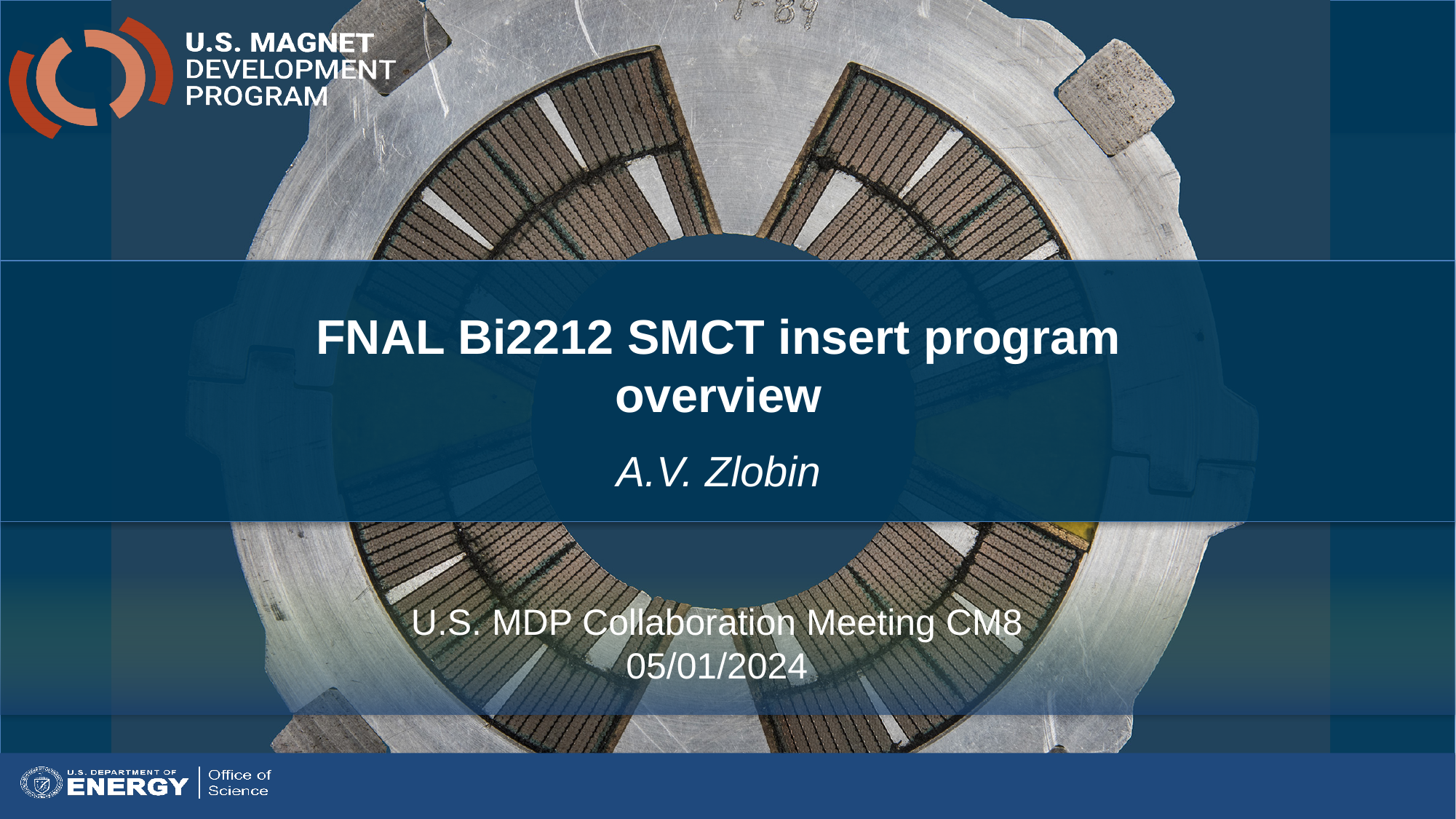

FNAL Bi2212 SMCT insert program overview

A.V. Zlobin
U.S. MDP Collaboration Meeting CM8
05/01/2024